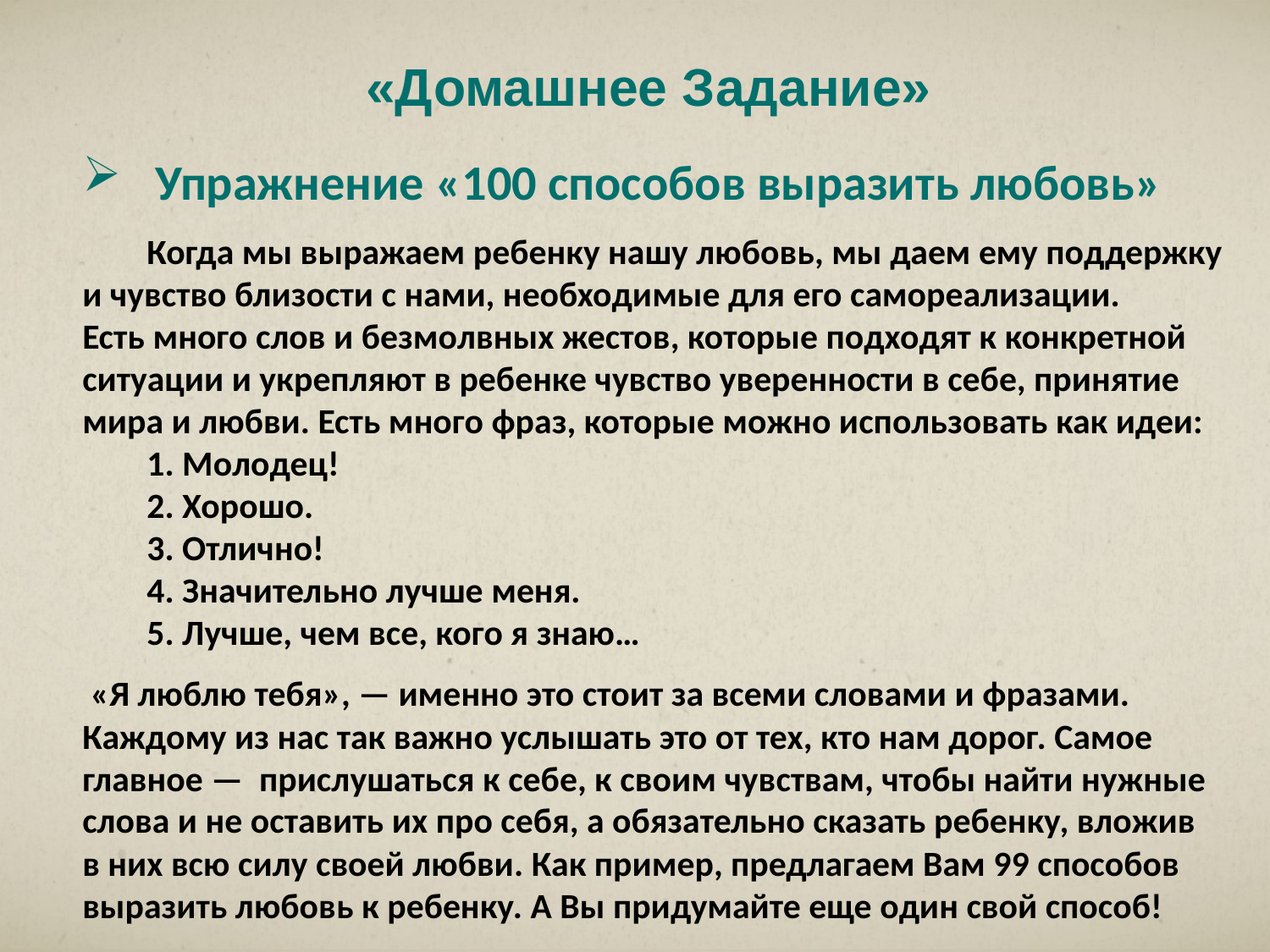

# «Домашнее Задание»
   Упражнение «100 способов выразить любовь»

        Когда мы выражаем ребенку нашу любовь, мы даем ему поддержку
и чувство близости с нами, необходимые для его самореализации.
Есть много слов и безмолвных жестов, которые подходят к конкретной ситуации и укрепляют в ребенке чувство уверенности в себе, принятие мира и любви. Есть много фраз, которые можно использовать как идеи:
        1. Молодец!
        2. Хорошо.
        3. Отлично!
        4. Значительно лучше меня.
        5. Лучше, чем все, кого я знаю…

 «Я люблю тебя», — именно это стоит за всеми словами и фразами. Каждому из нас так важно услышать это от тех, кто нам дорог. Самое главное —  прислушаться к себе, к своим чувствам, чтобы найти нужные слова и не оставить их про себя, а обязательно сказать ребенку, вложив
в них всю силу своей любви. Как пример, предлагаем Вам 99 способов выразить любовь к ребенку. А Вы придумайте еще один свой способ!